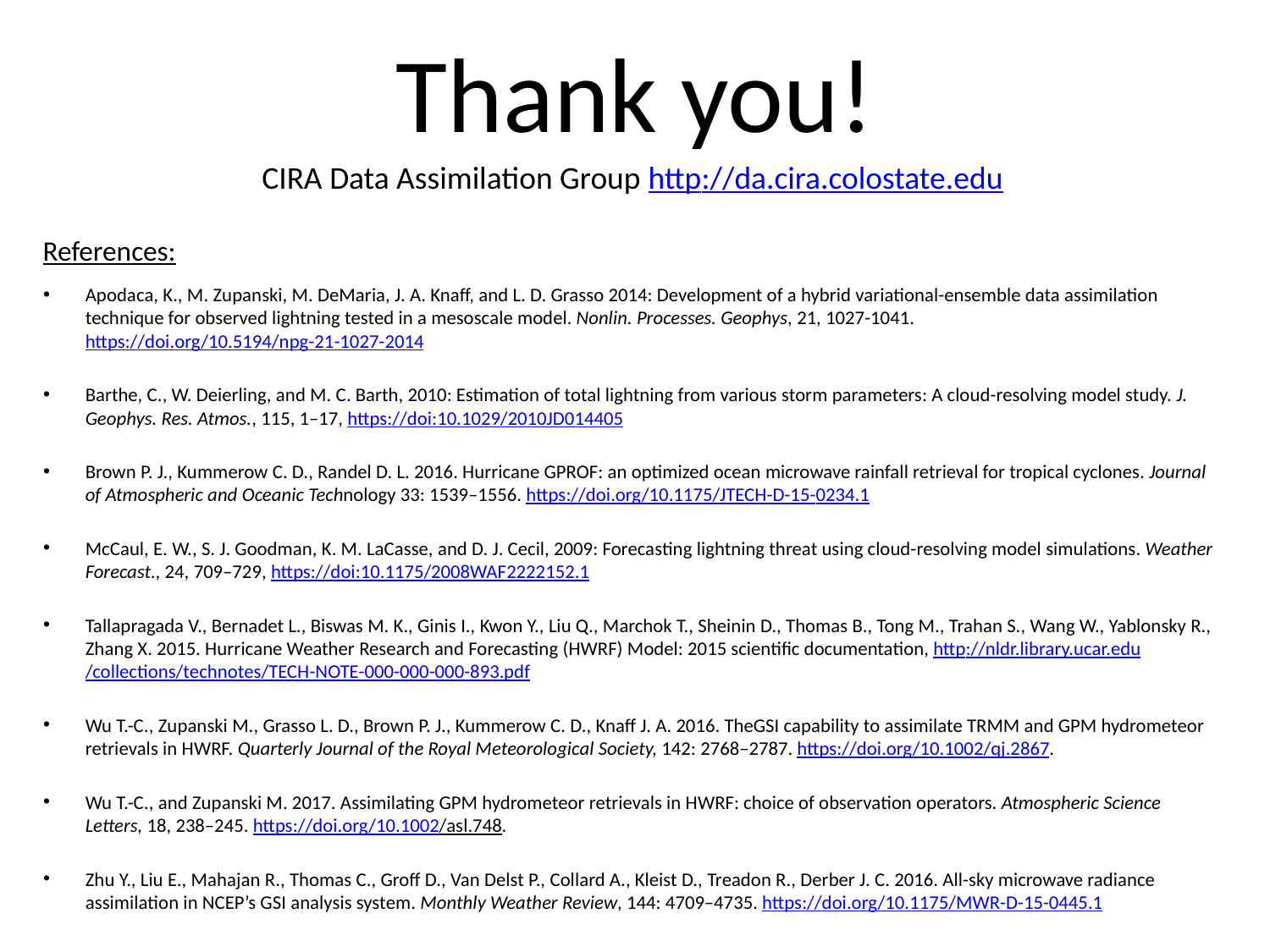

# Thank you!
CIRA Data Assimilation Group http://da.cira.colostate.edu
References:
Apodaca, K., M. Zupanski, M. DeMaria, J. A. Knaff, and L. D. Grasso 2014: Development of a hybrid variational-ensemble data assimilation technique for observed lightning tested in a mesoscale model. Nonlin. Processes. Geophys, 21, 1027-1041. https://doi.org/10.5194/npg-21-1027-2014

Barthe, C., W. Deierling, and M. C. Barth, 2010: Estimation of total lightning from various storm parameters: A cloud-resolving model study. J. Geophys. Res. Atmos., 115, 1–17, https://doi:10.1029/2010JD014405

Brown P. J., Kummerow C. D., Randel D. L. 2016. Hurricane GPROF: an optimized ocean microwave rainfall retrieval for tropical cyclones. Journal of Atmospheric and Oceanic Technology 33: 1539–1556. https://doi.org/10.1175/JTECH-D-15-0234.1

McCaul, E. W., S. J. Goodman, K. M. LaCasse, and D. J. Cecil, 2009: Forecasting lightning threat using cloud-resolving model simulations. Weather Forecast., 24, 709–729, https://doi:10.1175/2008WAF2222152.1

Tallapragada V., Bernadet L., Biswas M. K., Ginis I., Kwon Y., Liu Q., Marchok T., Sheinin D., Thomas B., Tong M., Trahan S., Wang W., Yablonsky R., Zhang X. 2015. Hurricane Weather Research and Forecasting (HWRF) Model: 2015 scientific documentation, http://nldr.library.ucar.edu/collections/technotes/TECH-NOTE-000-000-000-893.pdf

Wu T.-C., Zupanski M., Grasso L. D., Brown P. J., Kummerow C. D., Knaff J. A. 2016. TheGSI capability to assimilate TRMM and GPM hydrometeor retrievals in HWRF. Quarterly Journal of the Royal Meteorological Society, 142: 2768–2787. https://doi.org/10.1002/qj.2867.

Wu T.-C., and Zupanski M. 2017. Assimilating GPM hydrometeor retrievals in HWRF: choice of observation operators. Atmospheric Science Letters, 18, 238–245. https://doi.org/10.1002/asl.748.

Zhu Y., Liu E., Mahajan R., Thomas C., Groff D., Van Delst P., Collard A., Kleist D., Treadon R., Derber J. C. 2016. All-sky microwave radiance assimilation in NCEP’s GSI analysis system. Monthly Weather Review, 144: 4709–4735. https://doi.org/10.1175/MWR-D-15-0445.1